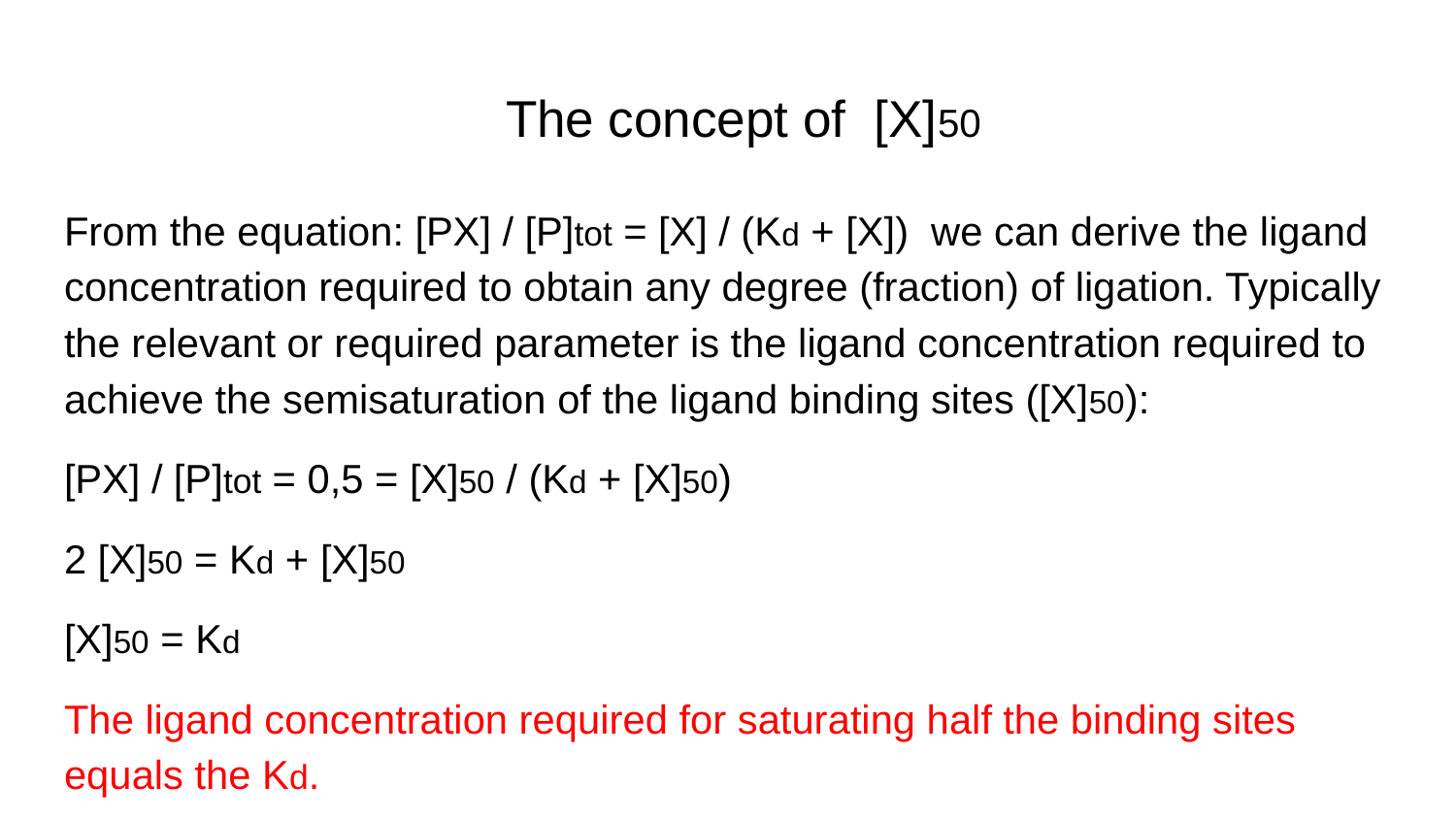

# The concept of  [X]50
From the equation: [PX] / [P]tot = [X] / (Kd + [X])  we can derive the ligand concentration required to obtain any degree (fraction) of ligation. Typically the relevant or required parameter is the ligand concentration required to achieve the semisaturation of the ligand binding sites ([X]50):
[PX] / [P]tot = 0,5 = [X]50 / (Kd + [X]50)
2 [X]50 = Kd + [X]50
[X]50 = Kd
The ligand concentration required for saturating half the binding sites equals the Kd.